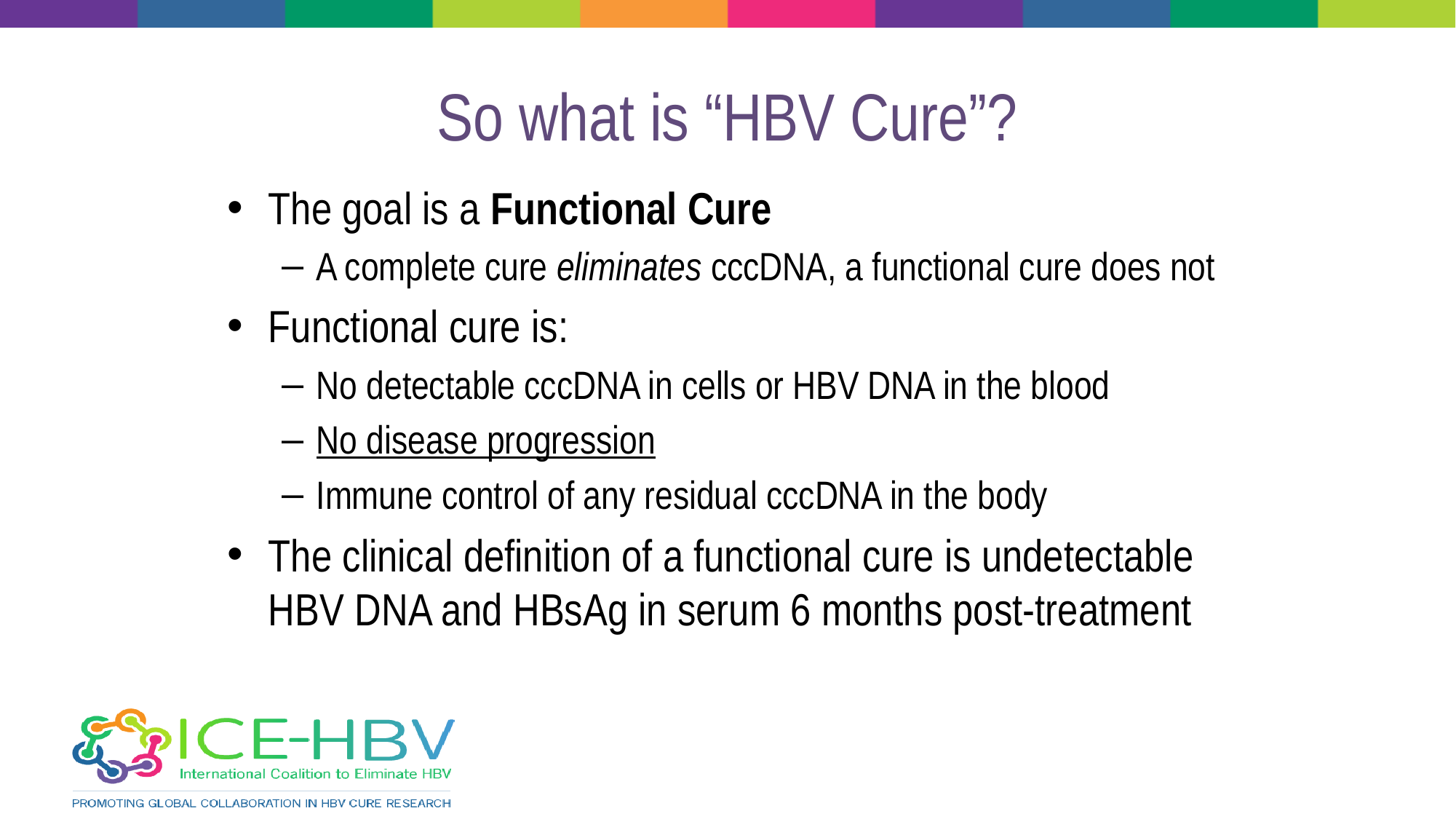

# So what is “HBV Cure”?
The goal is a Functional Cure
A complete cure eliminates cccDNA, a functional cure does not
Functional cure is:
No detectable cccDNA in cells or HBV DNA in the blood
No disease progression
Immune control of any residual cccDNA in the body
The clinical definition of a functional cure is undetectable HBV DNA and HBsAg in serum 6 months post-treatment